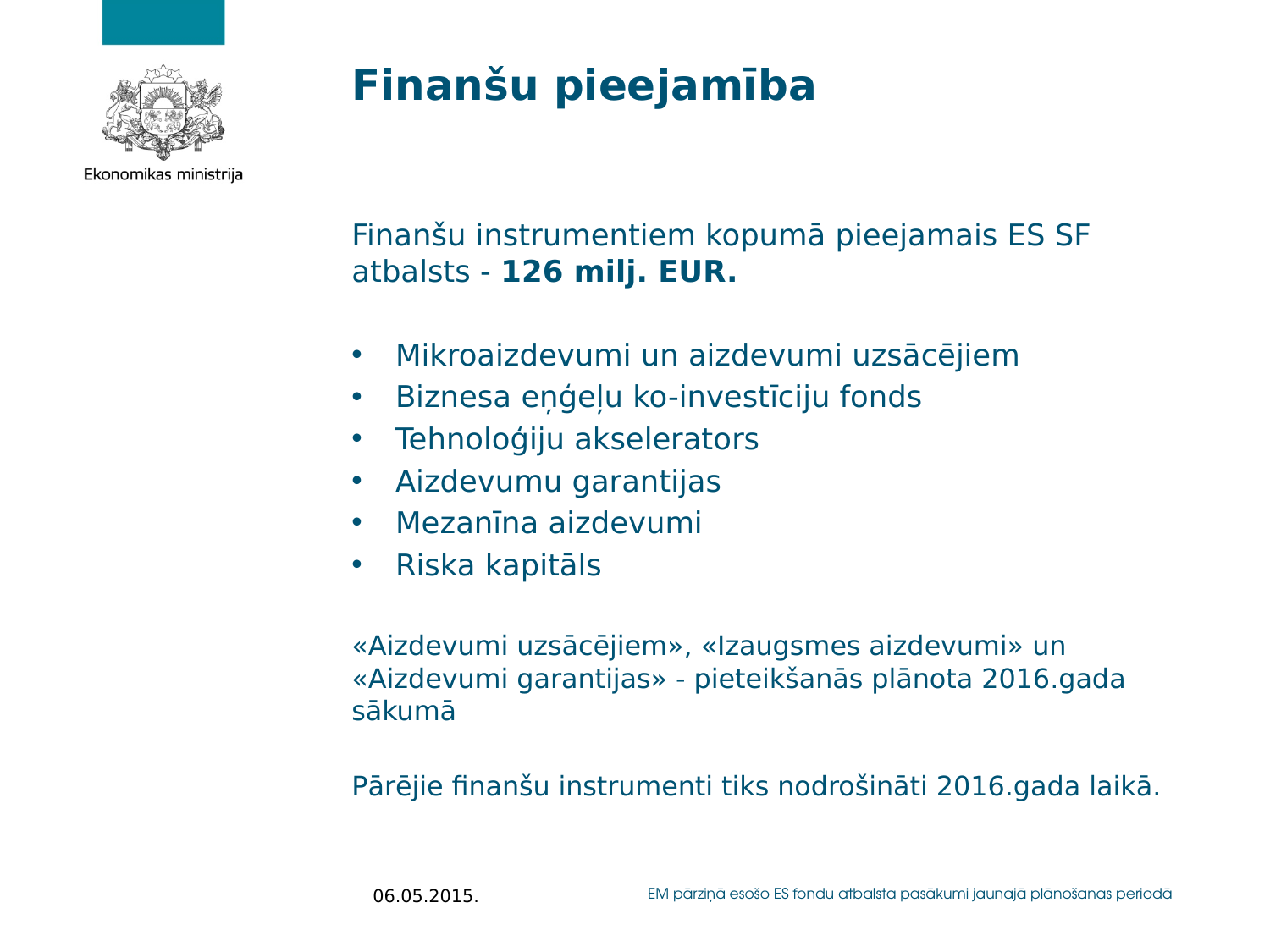

# Finanšu pieejamība
Finanšu instrumentiem kopumā pieejamais ES SF atbalsts - 126 milj. EUR.

Mikroaizdevumi un aizdevumi uzsācējiem
Biznesa eņģeļu ko-investīciju fonds
Tehnoloģiju akselerators
Aizdevumu garantijas
Mezanīna aizdevumi
Riska kapitāls

«Aizdevumi uzsācējiem», «Izaugsmes aizdevumi» un «Aizdevumi garantijas» - pieteikšanās plānota 2016.gada sākumā

Pārējie finanšu instrumenti tiks nodrošināti 2016.gada laikā.

06.05.2015.

EM pārziņā esošo ES fondu atbalsta pasākumi jaunajā plānošanas periodā